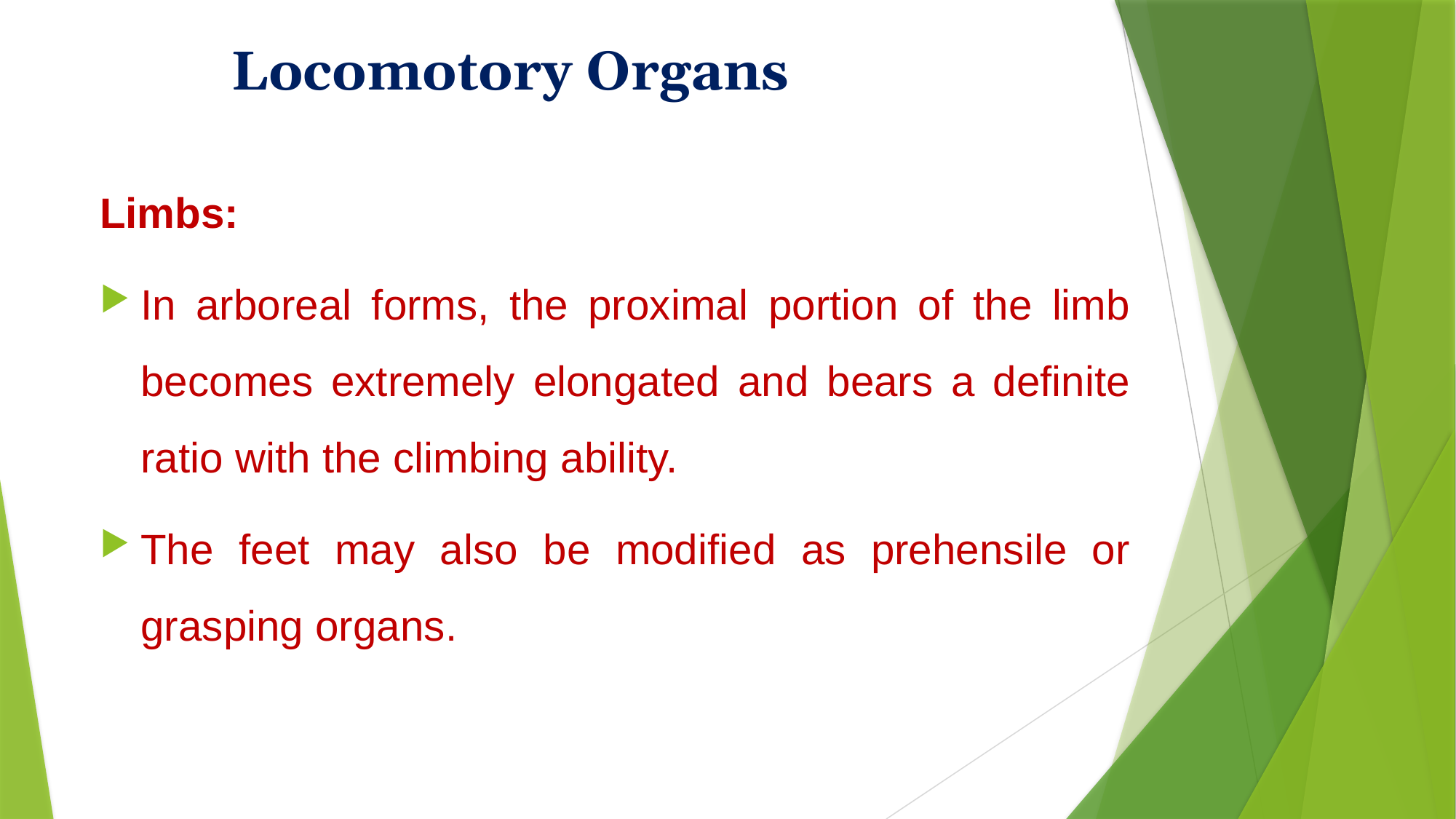

# Locomotory Organs
Limbs:
In arboreal forms, the proximal portion of the limb becomes extremely elongated and bears a definite ratio with the climbing ability.
The feet may also be modified as prehensile or grasping organs.